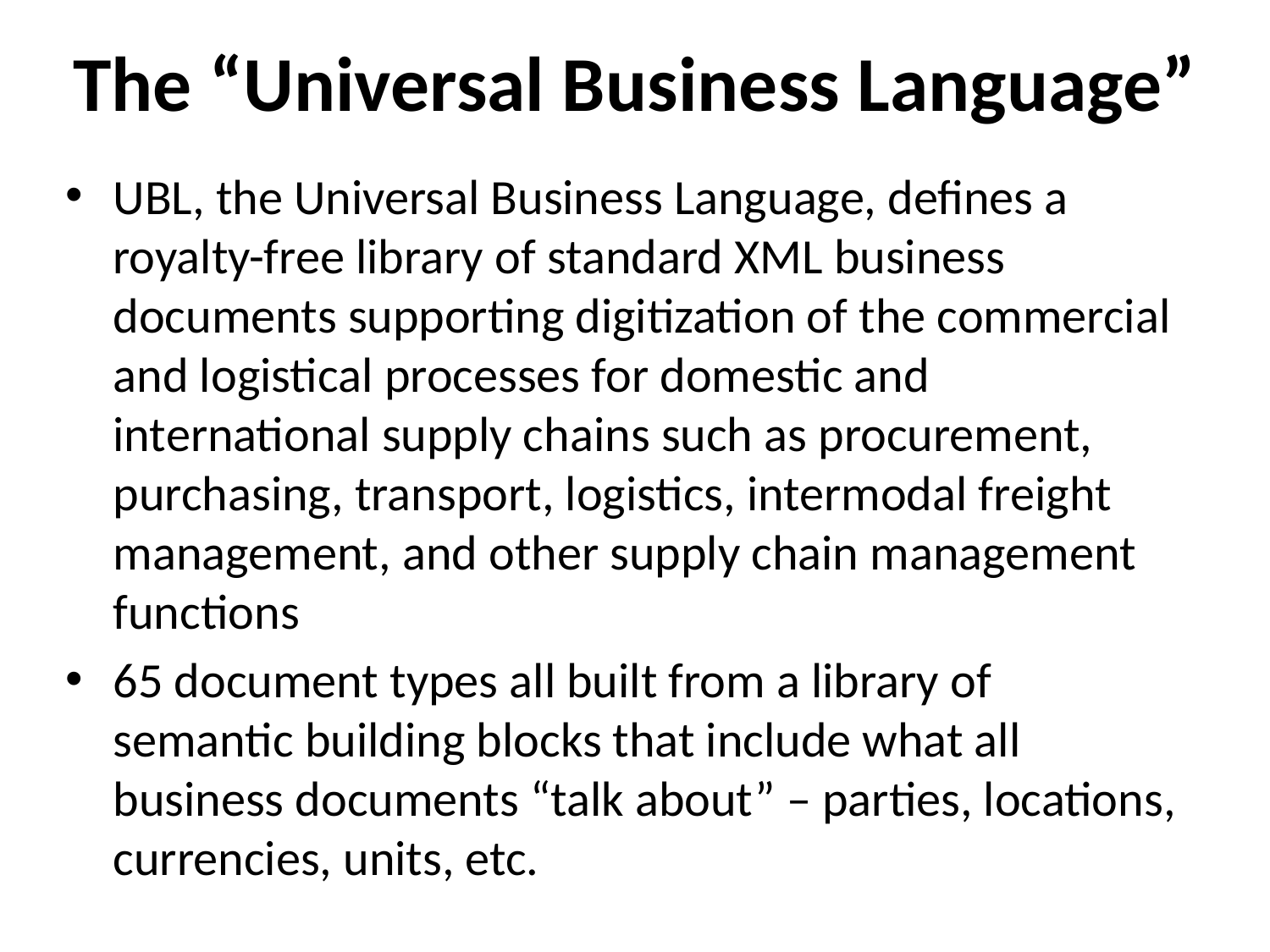

# The “Universal Business Language”
UBL, the Universal Business Language, defines a royalty-free library of standard XML business documents supporting digitization of the commercial and logistical processes for domestic and international supply chains such as procurement, purchasing, transport, logistics, intermodal freight management, and other supply chain management functions
65 document types all built from a library of semantic building blocks that include what all business documents “talk about” – parties, locations, currencies, units, etc.